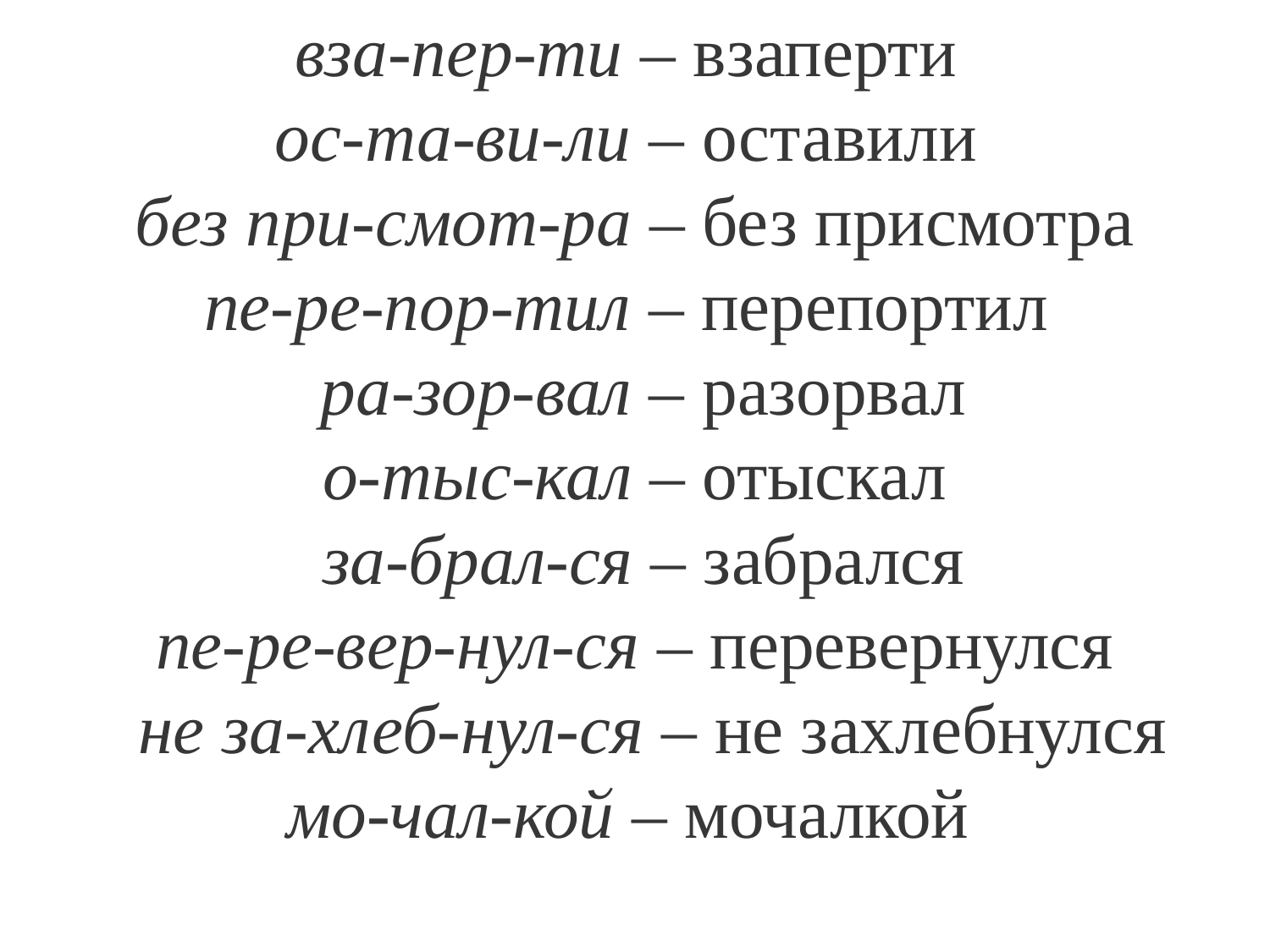

вза-пер-ти – взаперти 
ос-та-ви-ли – оставили 
 без при-смот-ра – без присмотра 
пе-ре-пор-тил – перепортил 
  ра-зор-вал – разорвал 
 о-тыс-кал – отыскал 
 за-брал-ся – забрался
 пе-ре-вер-нул-ся – перевернулся 
   не за-хлеб-нул-ся – не захлебнулся 
мо-чал-кой – мочалкой